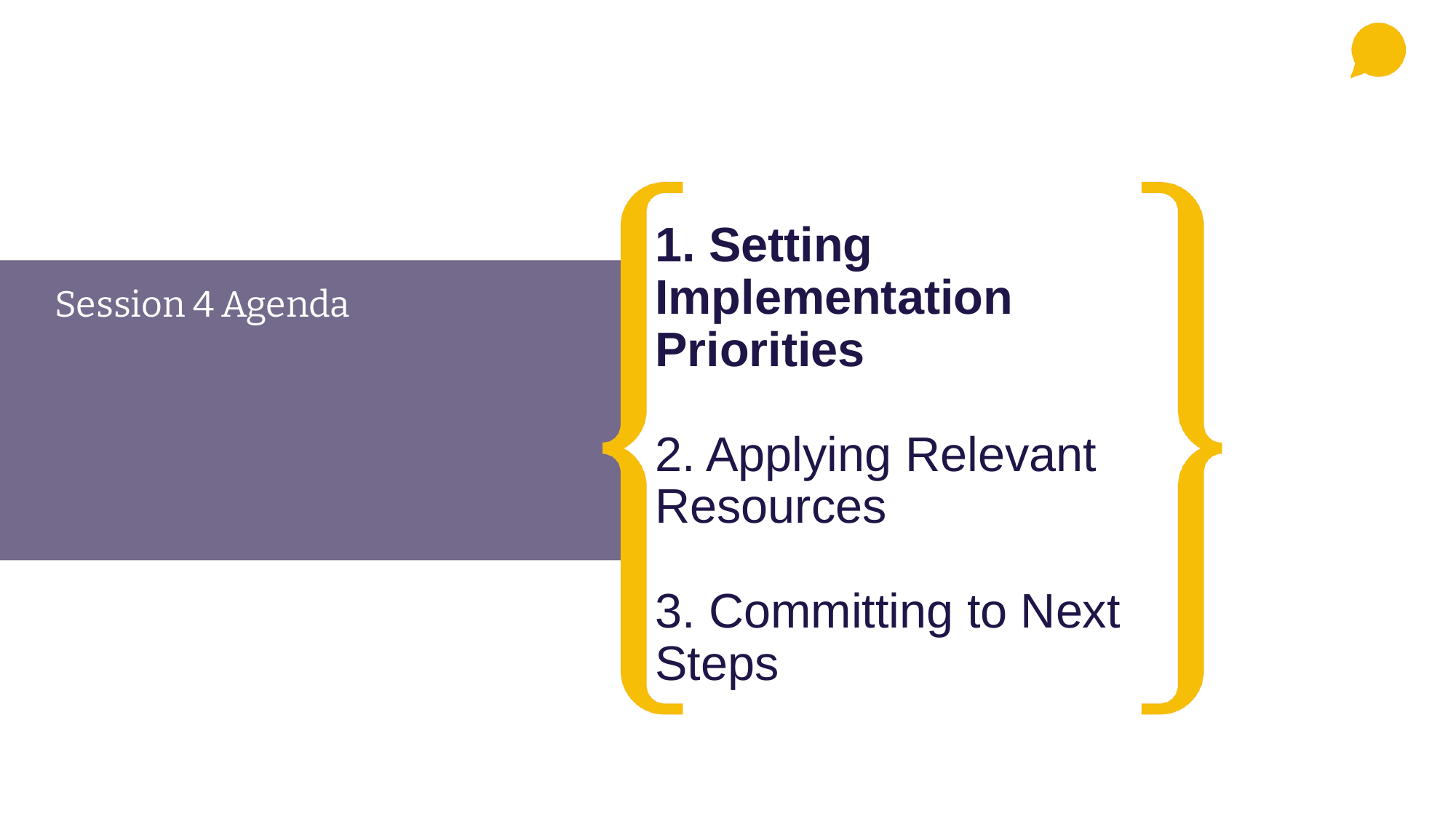

# 1. Setting Implementation Priorities 2. Applying Relevant Resources 3. Committing to Next Steps
Session 4 Agenda